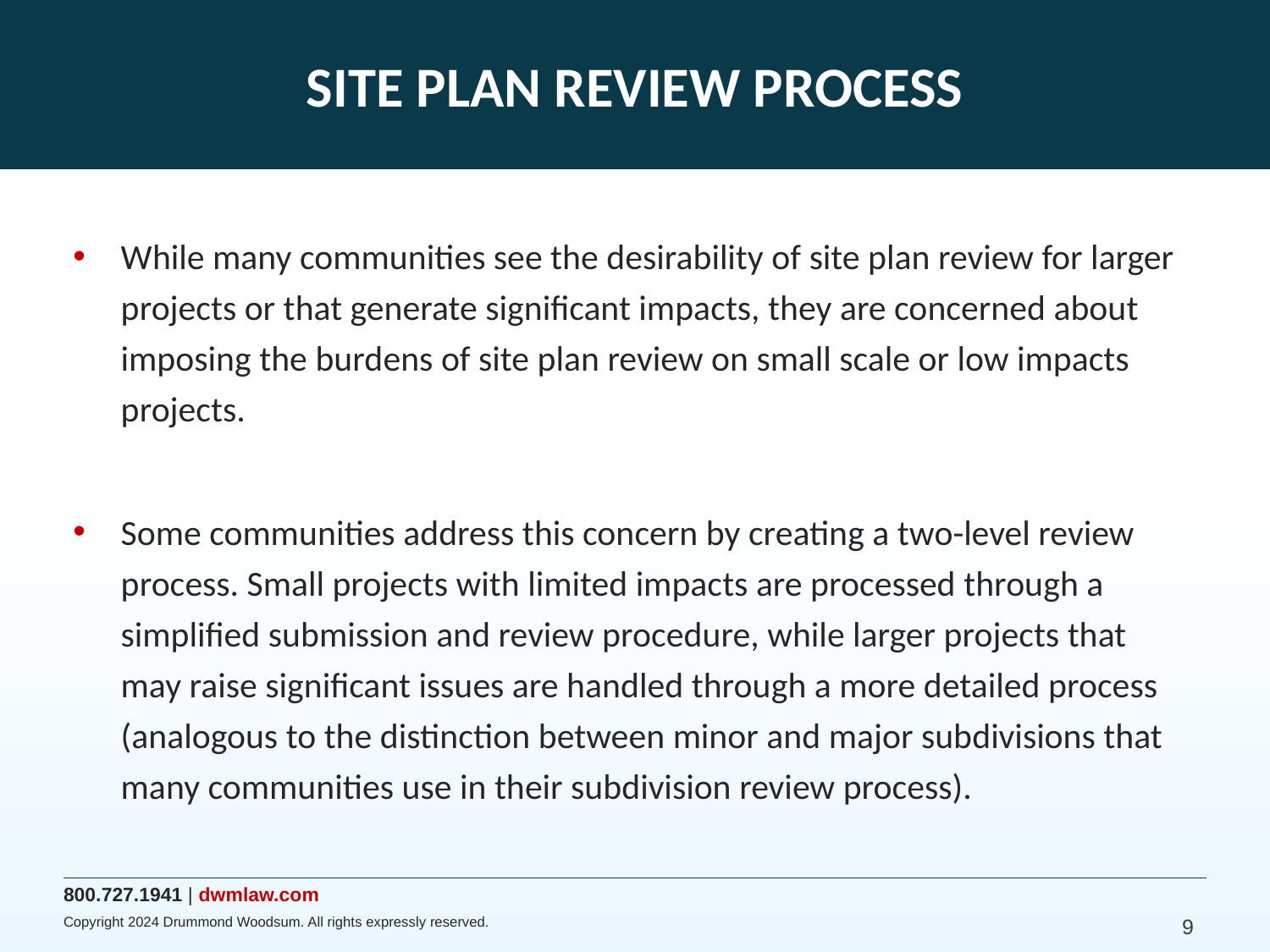

# SITE PLAN REVIEW PROCESS
While many communities see the desirability of site plan review for larger projects or that generate significant impacts, they are concerned about imposing the burdens of site plan review on small scale or low impacts projects.

Some communities address this concern by creating a two-level review process. Small projects with limited impacts are processed through a simplified submission and review procedure, while larger projects that may raise significant issues are handled through a more detailed process (analogous to the distinction between minor and major subdivisions that many communities use in their subdivision review process).

9